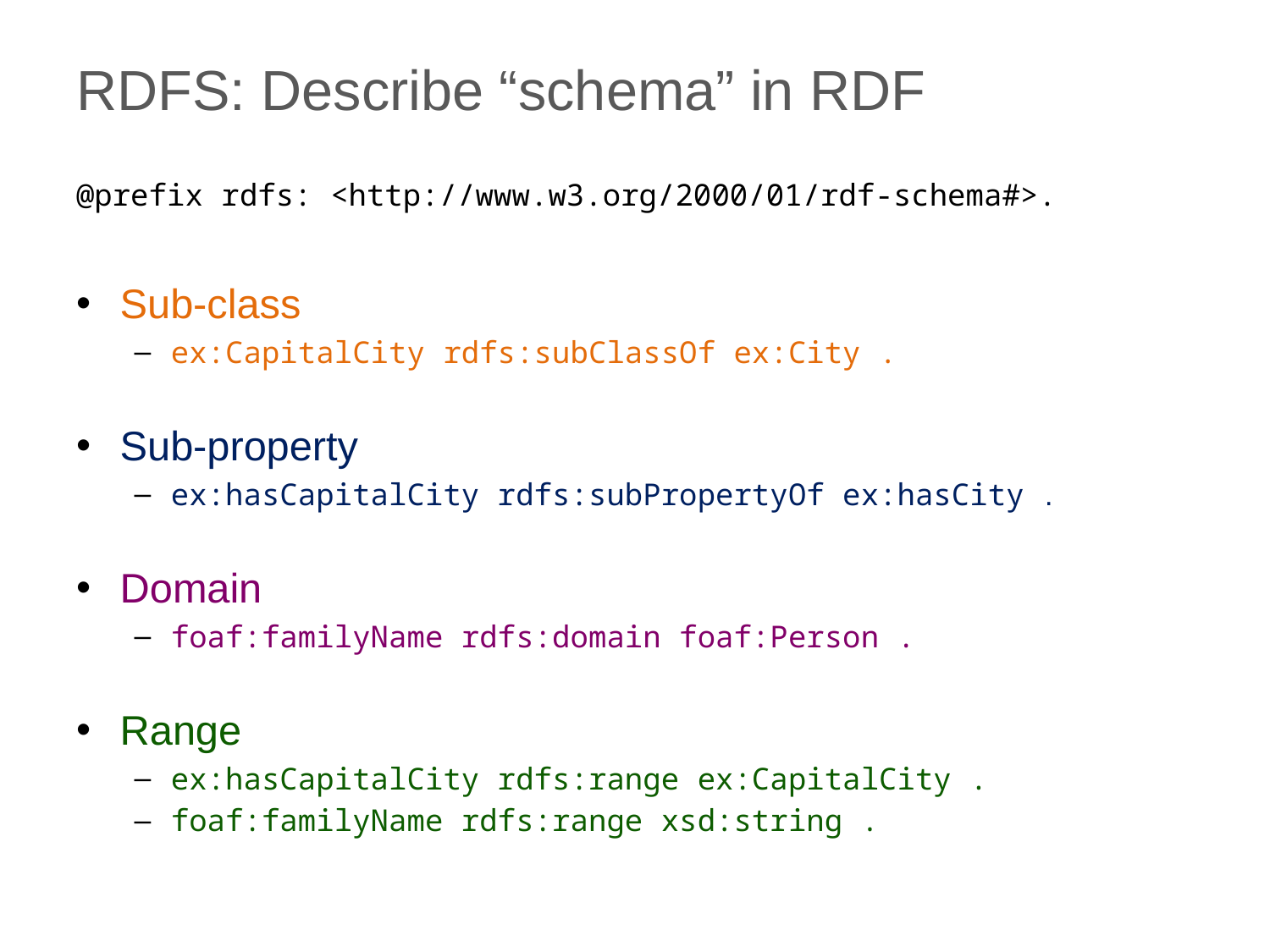

# RDFS: Describe “schema” in RDF
@prefix rdfs: <http://www.w3.org/2000/01/rdf-schema#>.

Sub-class
ex:CapitalCity rdfs:subClassOf ex:City .

Sub-property
ex:hasCapitalCity rdfs:subPropertyOf ex:hasCity .

Domain
foaf:familyName rdfs:domain foaf:Person .

Range
ex:hasCapitalCity rdfs:range ex:CapitalCity .
foaf:familyName rdfs:range xsd:string .